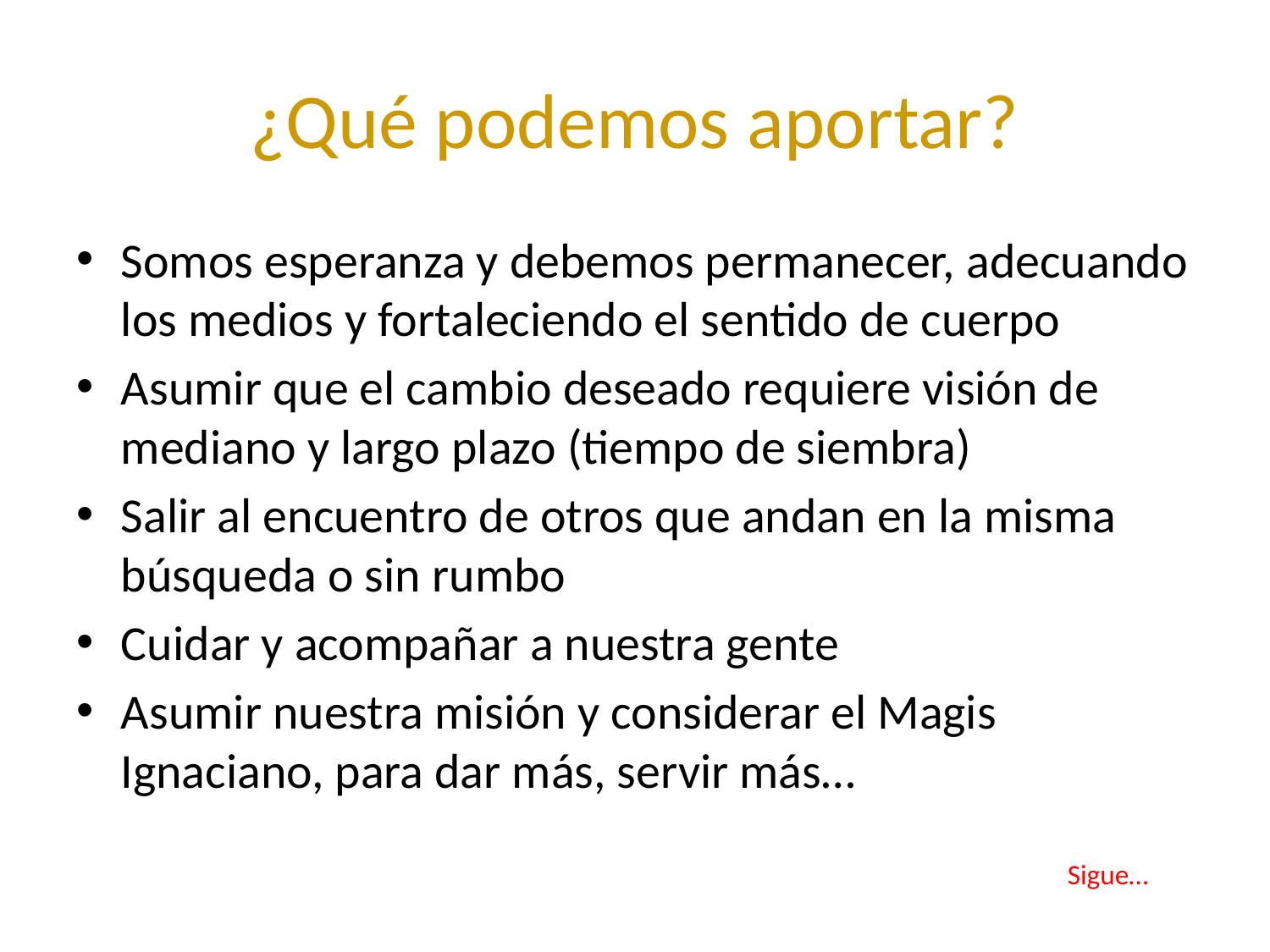

# ¿Qué podemos aportar?
Somos esperanza y debemos permanecer, adecuando los medios y fortaleciendo el sentido de cuerpo
Asumir que el cambio deseado requiere visión de mediano y largo plazo (tiempo de siembra)
Salir al encuentro de otros que andan en la misma búsqueda o sin rumbo
Cuidar y acompañar a nuestra gente
Asumir nuestra misión y considerar el Magis Ignaciano, para dar más, servir más…

Sigue…